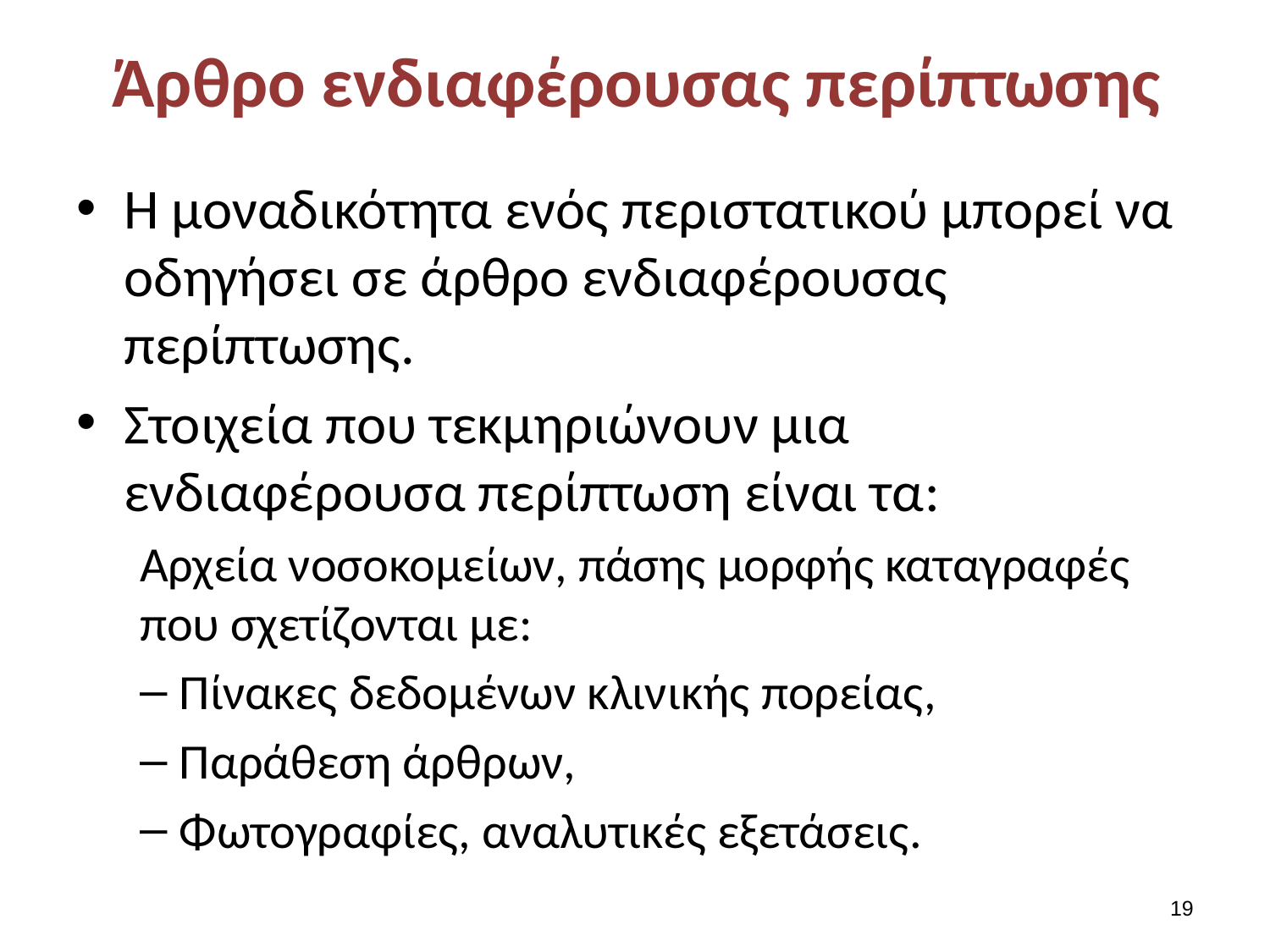

# Άρθρο ενδιαφέρουσας περίπτωσης
Η μοναδικότητα ενός περιστατικού μπορεί να οδηγήσει σε άρθρο ενδιαφέρουσας περίπτωσης.
Στοιχεία που τεκμηριώνουν μια ενδιαφέρουσα περίπτωση είναι τα:
Αρχεία νοσοκομείων, πάσης μορφής καταγραφές που σχετίζονται με:
Πίνακες δεδομένων κλινικής πορείας,
Παράθεση άρθρων,
Φωτογραφίες, αναλυτικές εξετάσεις.
19